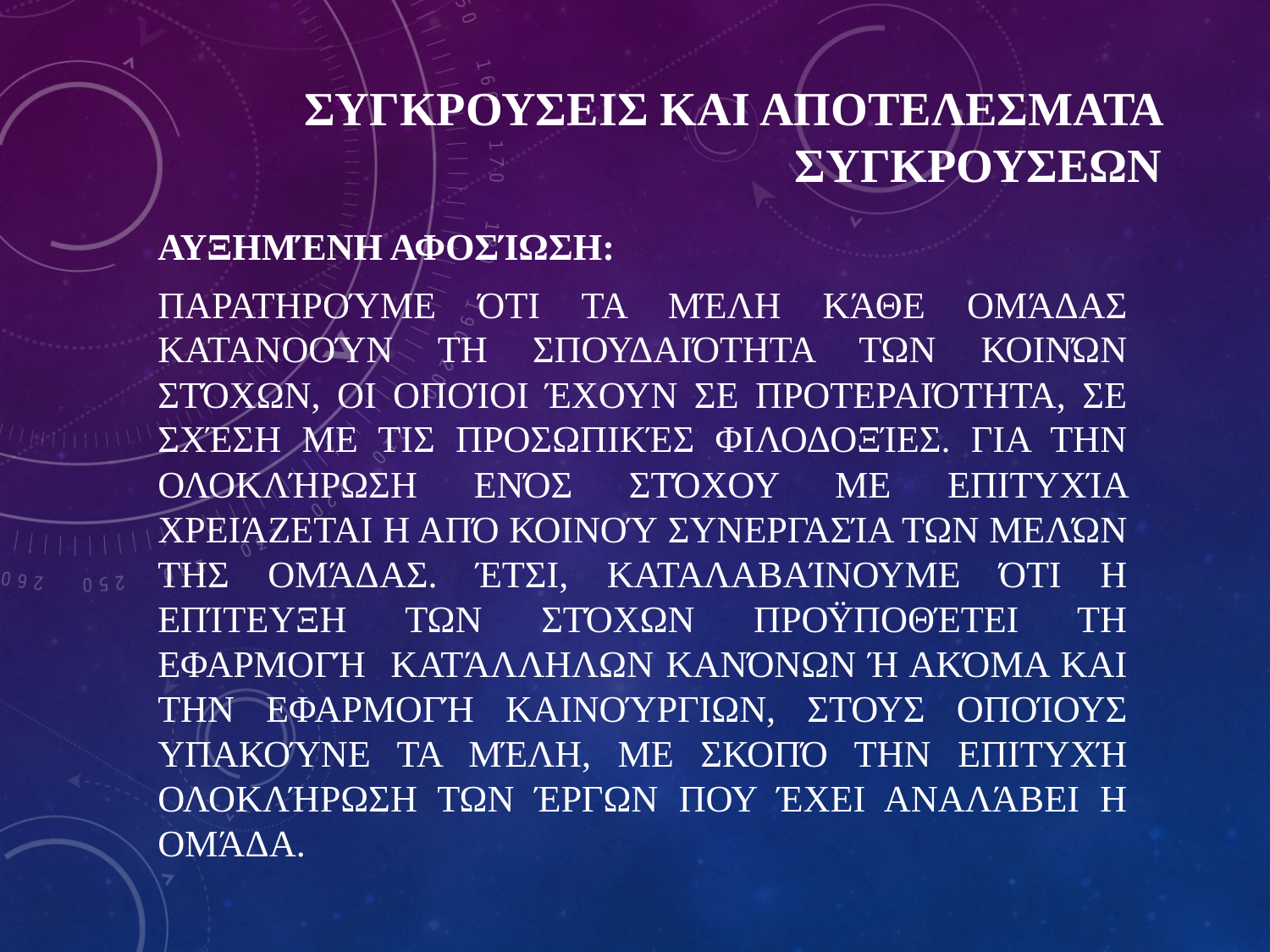

# ΣΥΓΚΡΟΥΣΕΙΣ ΚΑΙ ΑΠΟΤΕΛΕΣΜΑΤΑ ΣΥΓΚΡΟΥΣΕΩΝ
Αυξημένη αφοσίωση:
Παρατηρούμε ότι τα μέλη κάθε ομάδας κατανοούν τη σπουδαιότητα των κοινών στόχων, οι οποίοι έχουν σε προτεραιότητα, σε σχέση με τις προσωπικές φιλοδοξίες. Για την ολοκλήρωση ενός στόχου με επιτυχία χρειάζεται η από κοινού συνεργασία των μελών της ομάδας. Έτσι, καταλαβαίνουμε ότι η επίτευξη των στόχων προϋποθέτει τη εφαρμογή  κατάλληλων κανόνων ή ακόμα και την εφαρμογή καινούργιων, στους οποίους υπακούνε τα μέλη, με σκοπό την επιτυχή ολοκλήρωση των έργων που έχει αναλάβει η ομάδα.